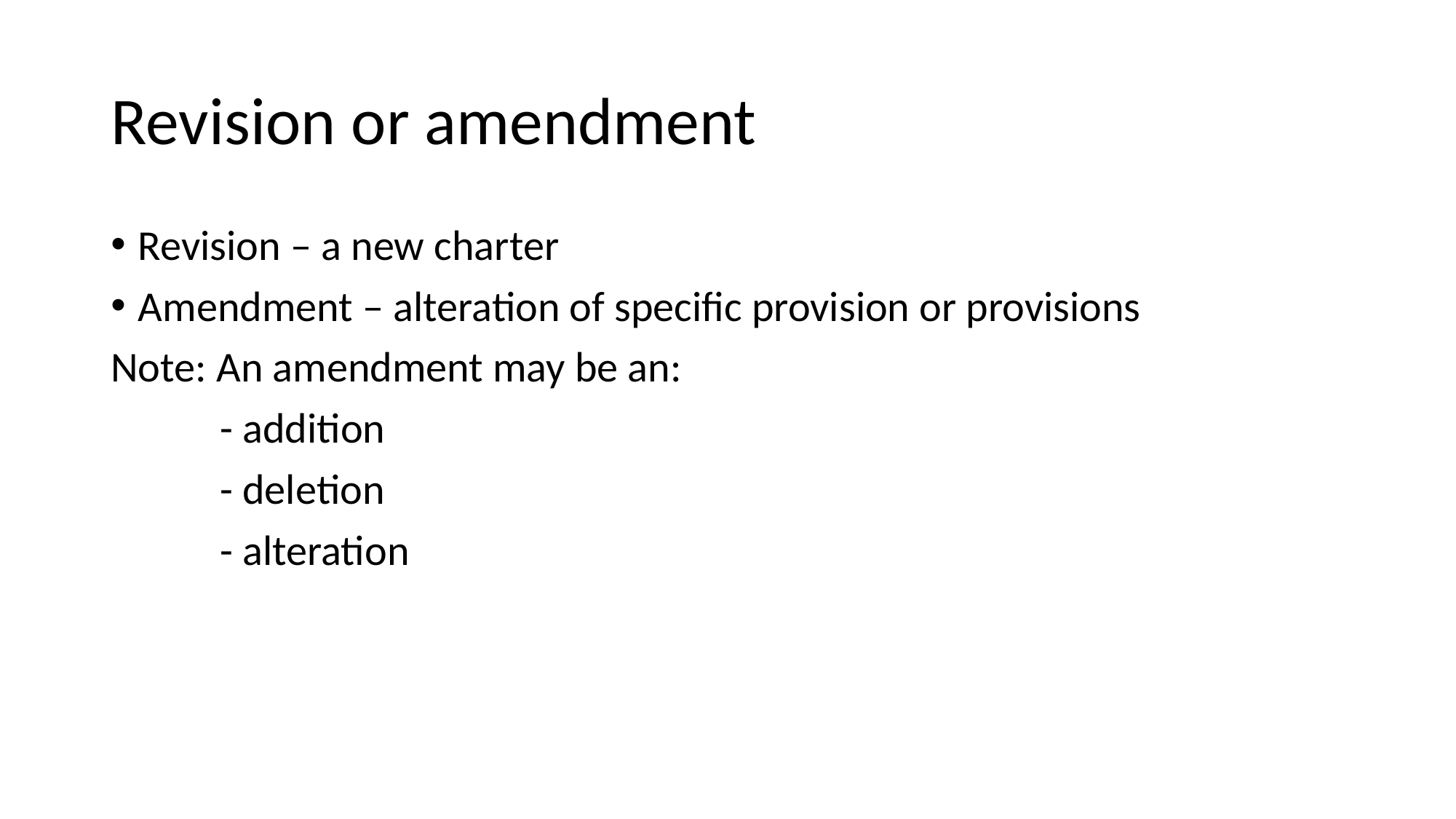

# Revision or amendment
Revision – a new charter
Amendment – alteration of specific provision or provisions
Note: An amendment may be an:
	- addition
	- deletion
	- alteration